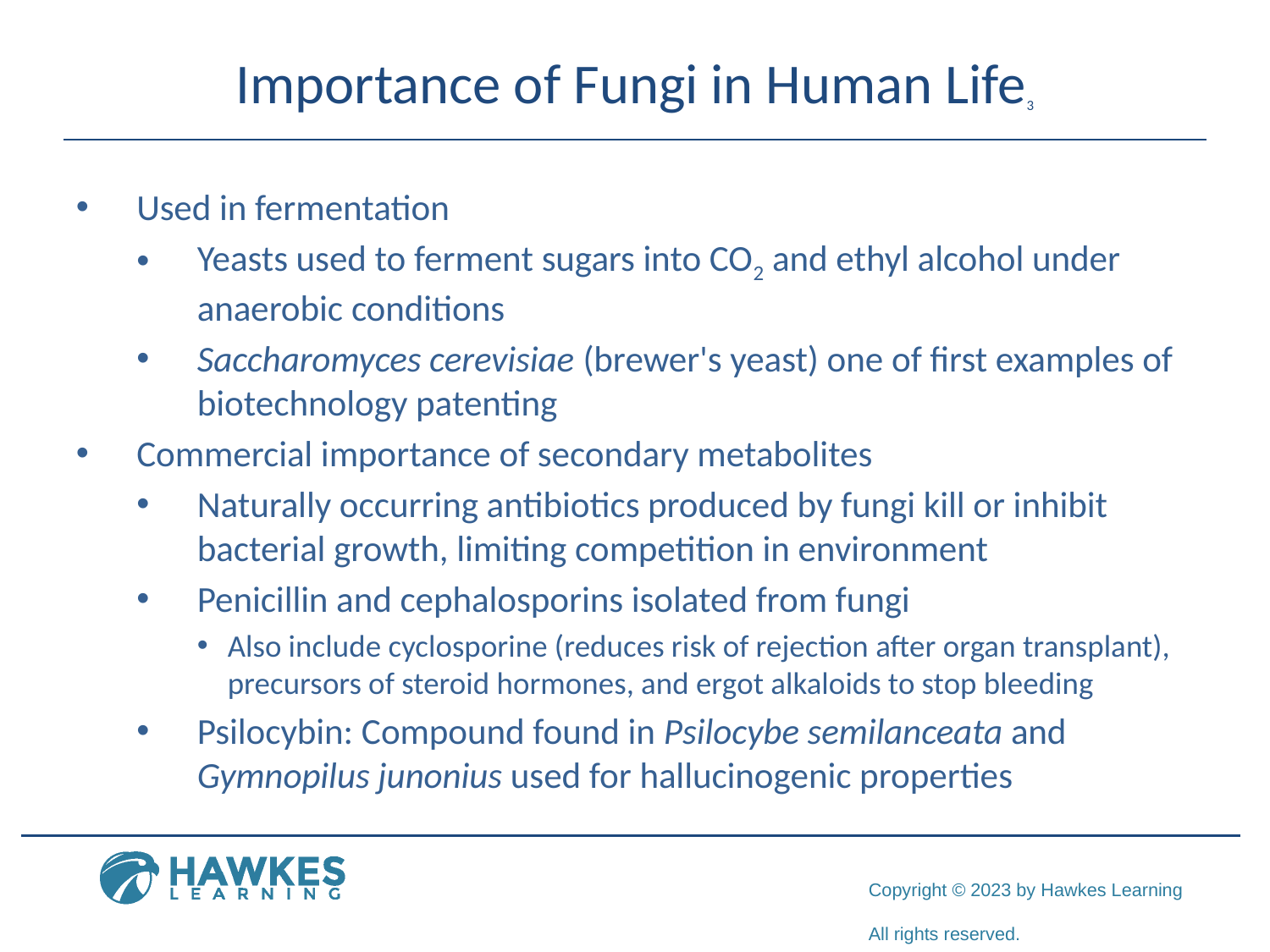

# Importance of Fungi in Human Life3
Used in fermentation
Yeasts used to ferment sugars into CO2 and ethyl alcohol under anaerobic conditions
Saccharomyces cerevisiae (brewer's yeast) one of first examples of biotechnology patenting
Commercial importance of secondary metabolites
Naturally occurring antibiotics produced by fungi kill or inhibit bacterial growth, limiting competition in environment
Penicillin and cephalosporins isolated from fungi
Also include cyclosporine (reduces risk of rejection after organ transplant), precursors of steroid hormones, and ergot alkaloids to stop bleeding
Psilocybin: Compound found in Psilocybe semilanceata and Gymnopilus junonius used for hallucinogenic properties